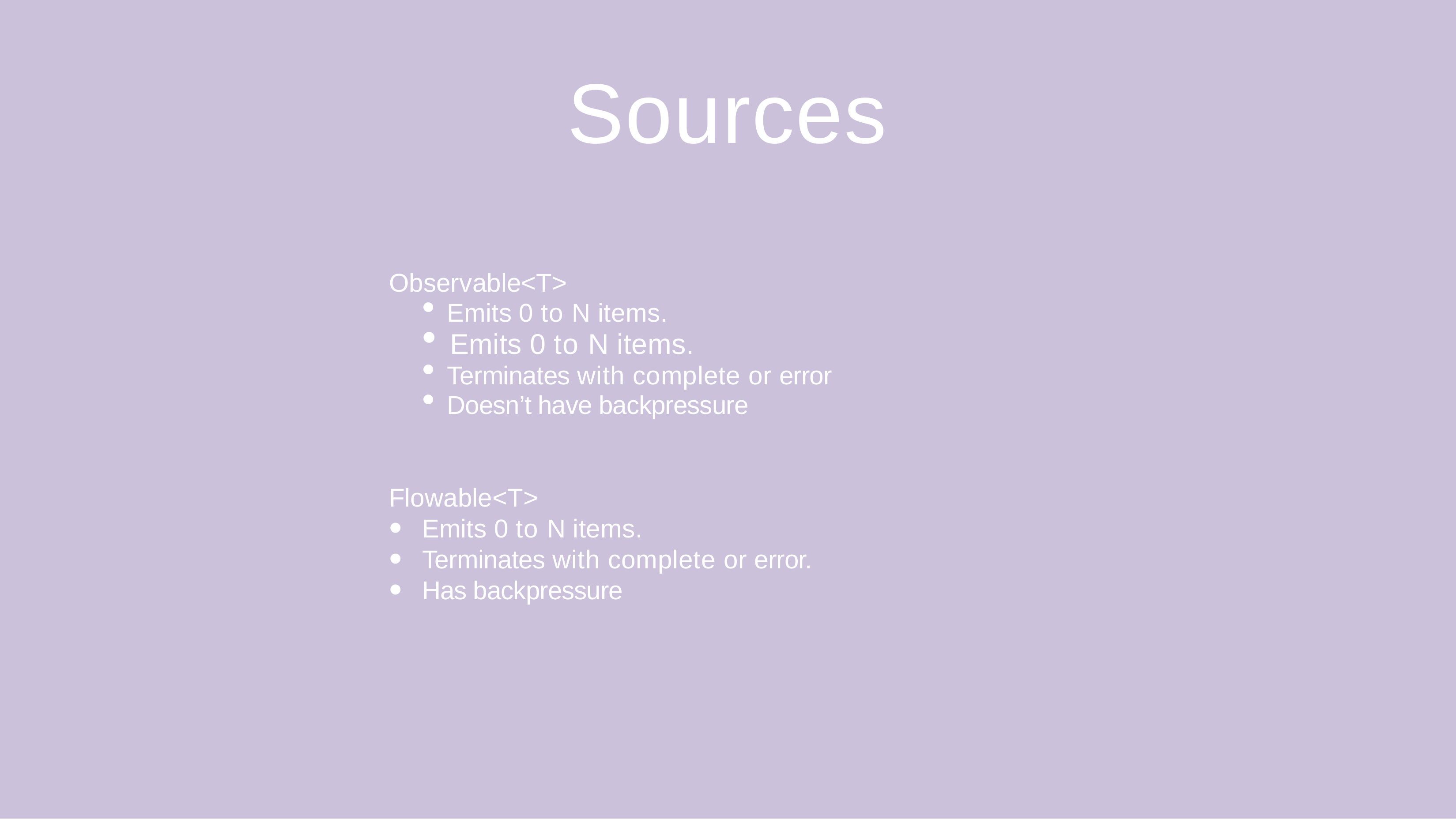

# Sources
Observable<T>
Emits 0 to N items.
Emits 0 to N items.
Terminates with complete or error
Doesn’t have backpressure

Flowable<T>
Emits 0 to N items.
Terminates with complete or error.
Has backpressure